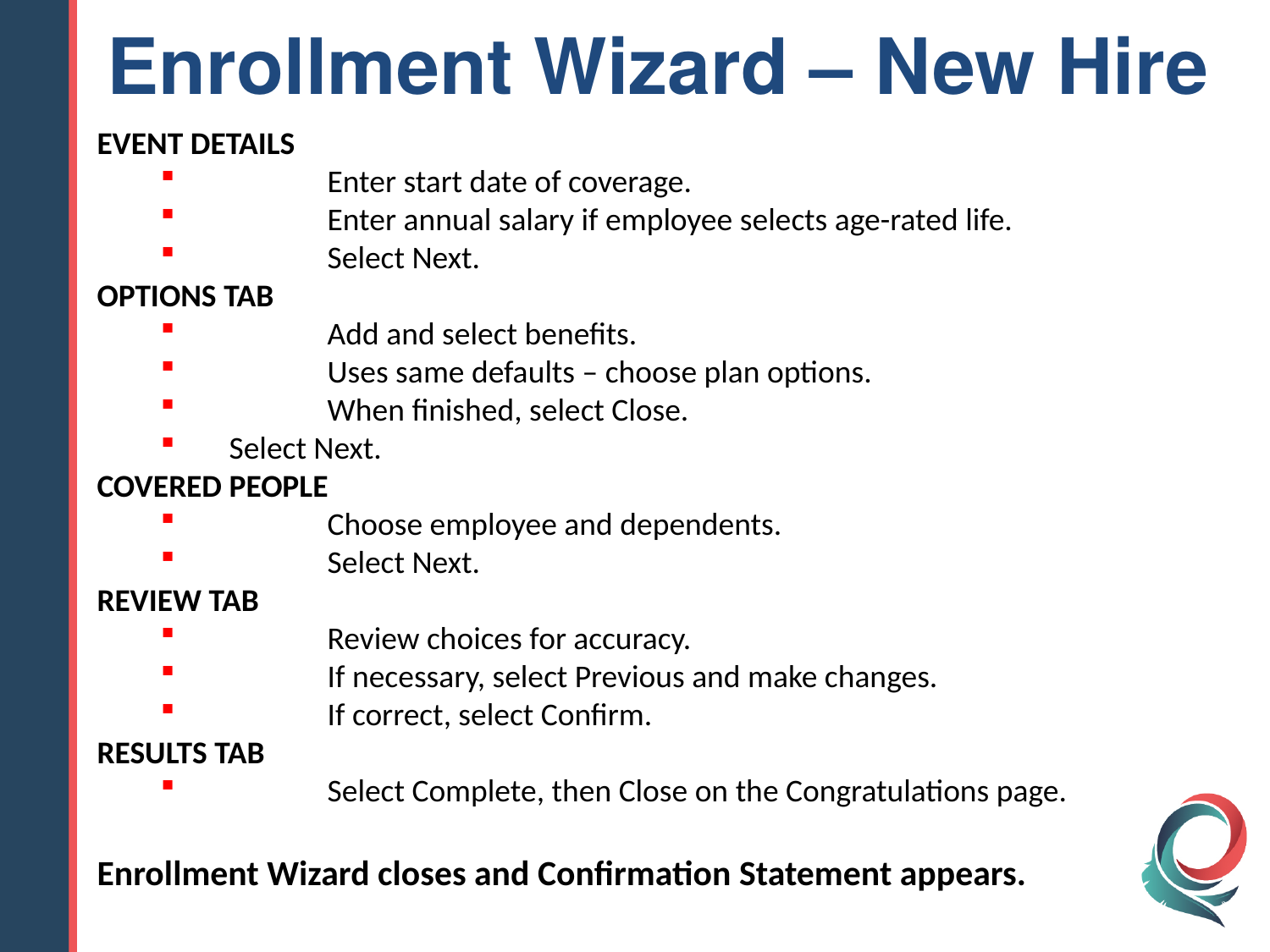

Enrollment Wizard – New Hire

EVENT DETAILS
	Enter start date of coverage.
	Enter annual salary if employee selects age-rated life.
	Select Next.
OPTIONS TAB
	Add and select benefits.
	Uses same defaults – choose plan options.
	When finished, select Close.
    Select Next.
COVERED PEOPLE
	Choose employee and dependents.
	Select Next.
REVIEW TAB
	Review choices for accuracy.
	If necessary, select Previous and make changes.
	If correct, select Confirm.
RESULTS TAB
	Select Complete, then Close on the Congratulations page.

Enrollment Wizard closes and Confirmation Statement appears.